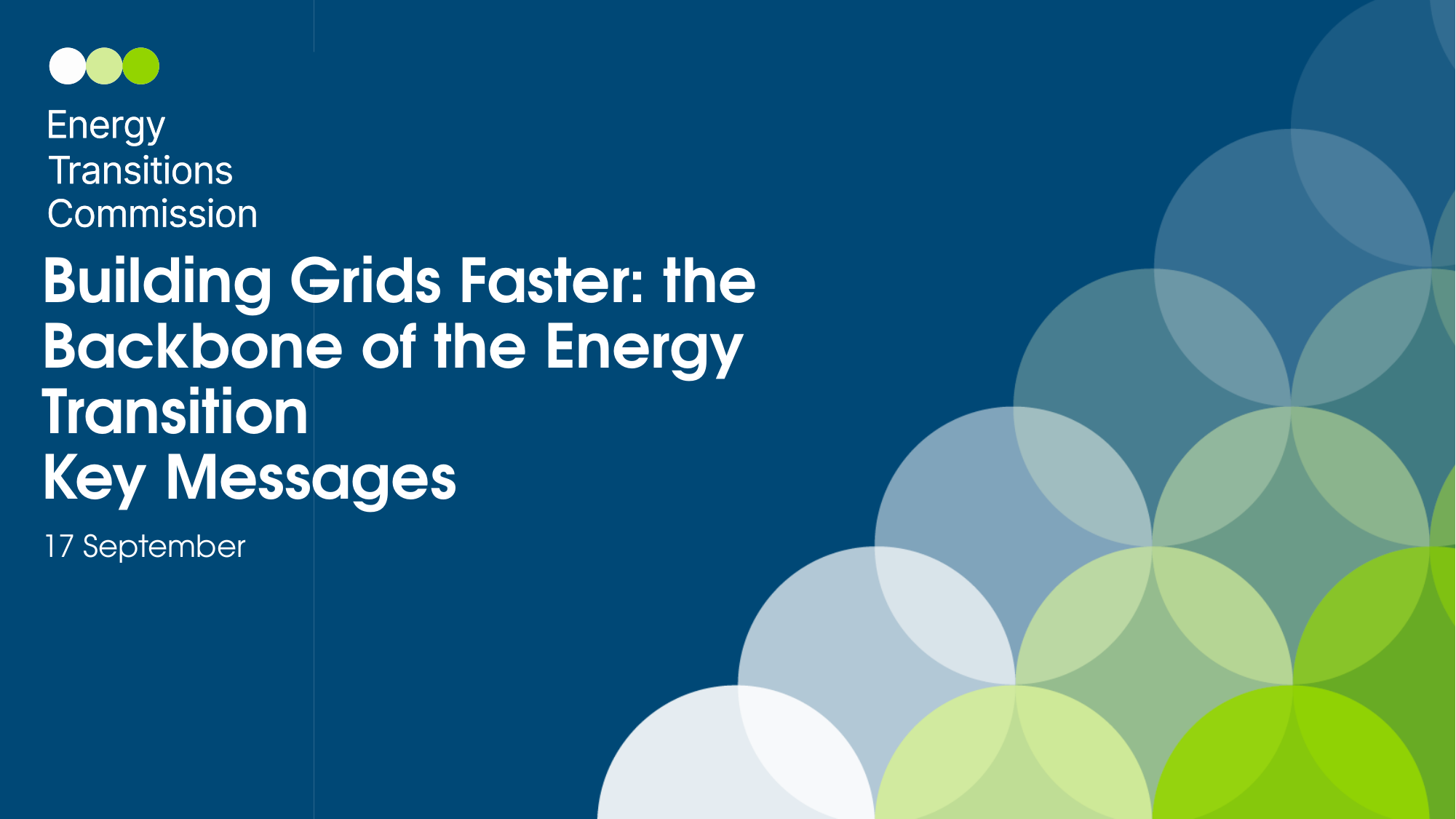

# Building Grids Faster: the Backbone of the Energy Transition Key Messages
17 September